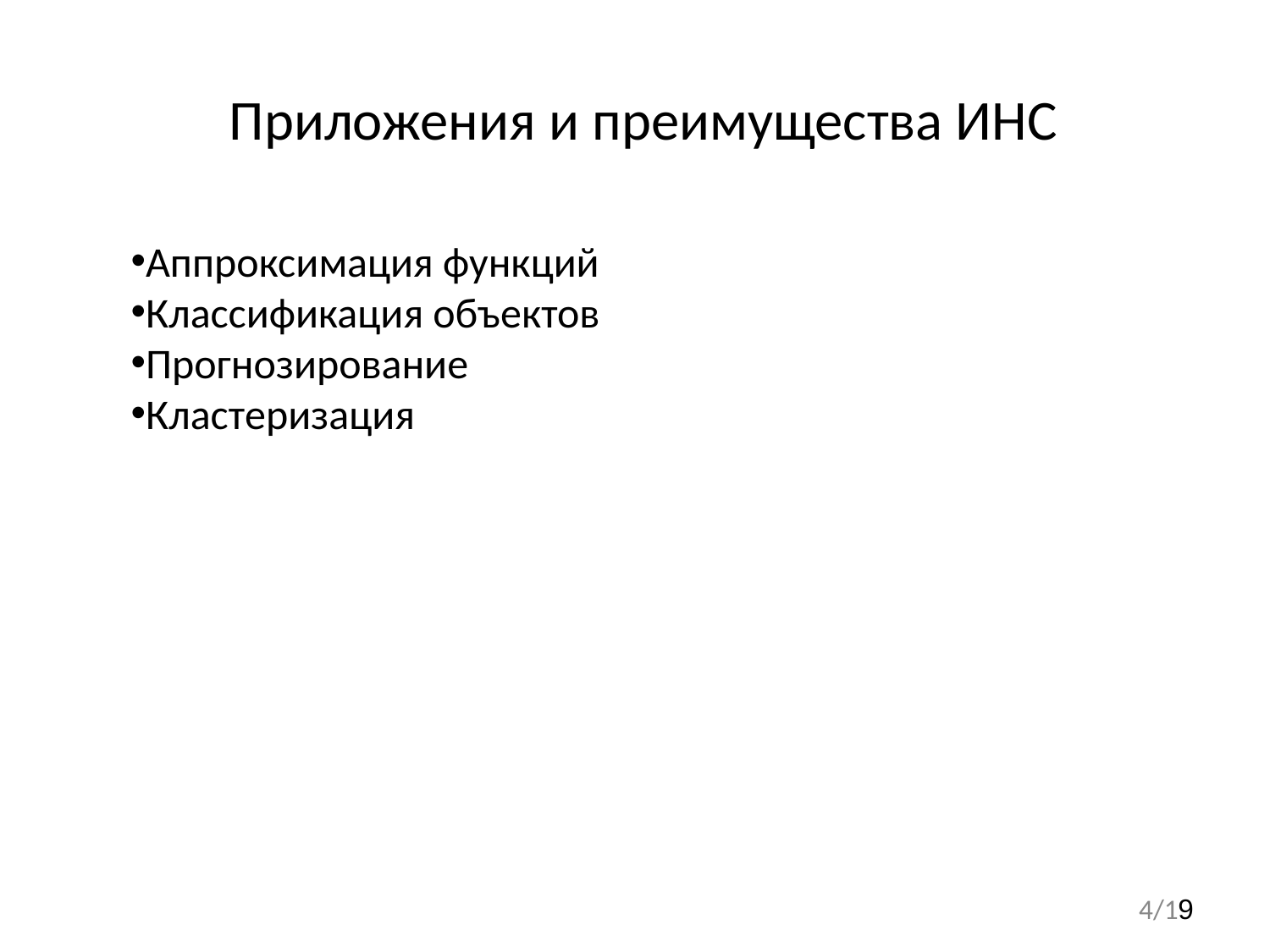

# Приложения и преимущества ИНС
Аппроксимация функций
Классификация объектов
Прогнозирование
Кластеризация

4/19